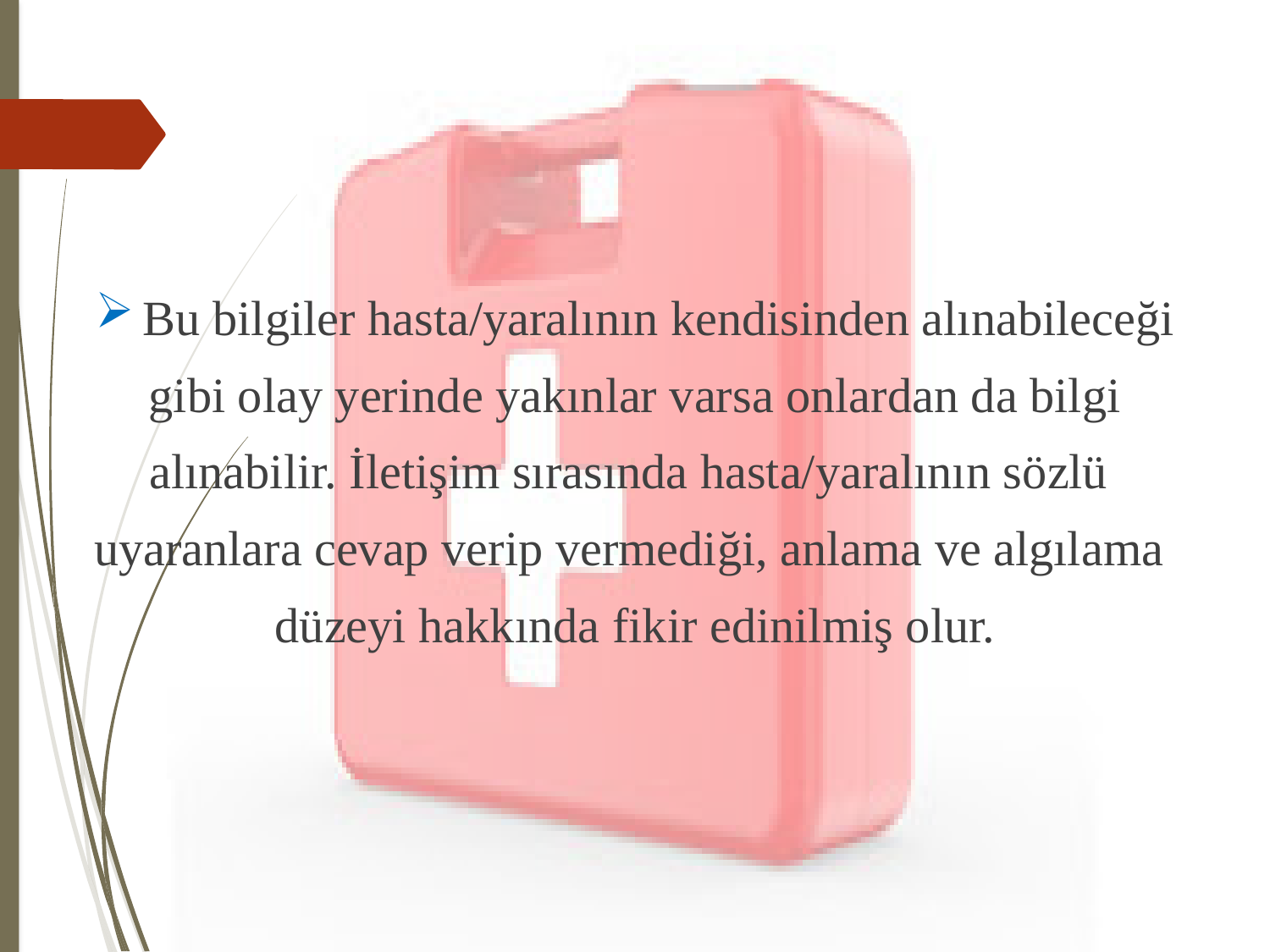

Bu bilgiler hasta/yaralının kendisinden alınabileceği
gibi olay yerinde yakınlar varsa onlardan da bilgi
alınabilir. İletişim sırasında hasta/yaralının sözlü
uyaranlara cevap verip vermediği, anlama ve algılama
düzeyi hakkında fikir edinilmiş olur.